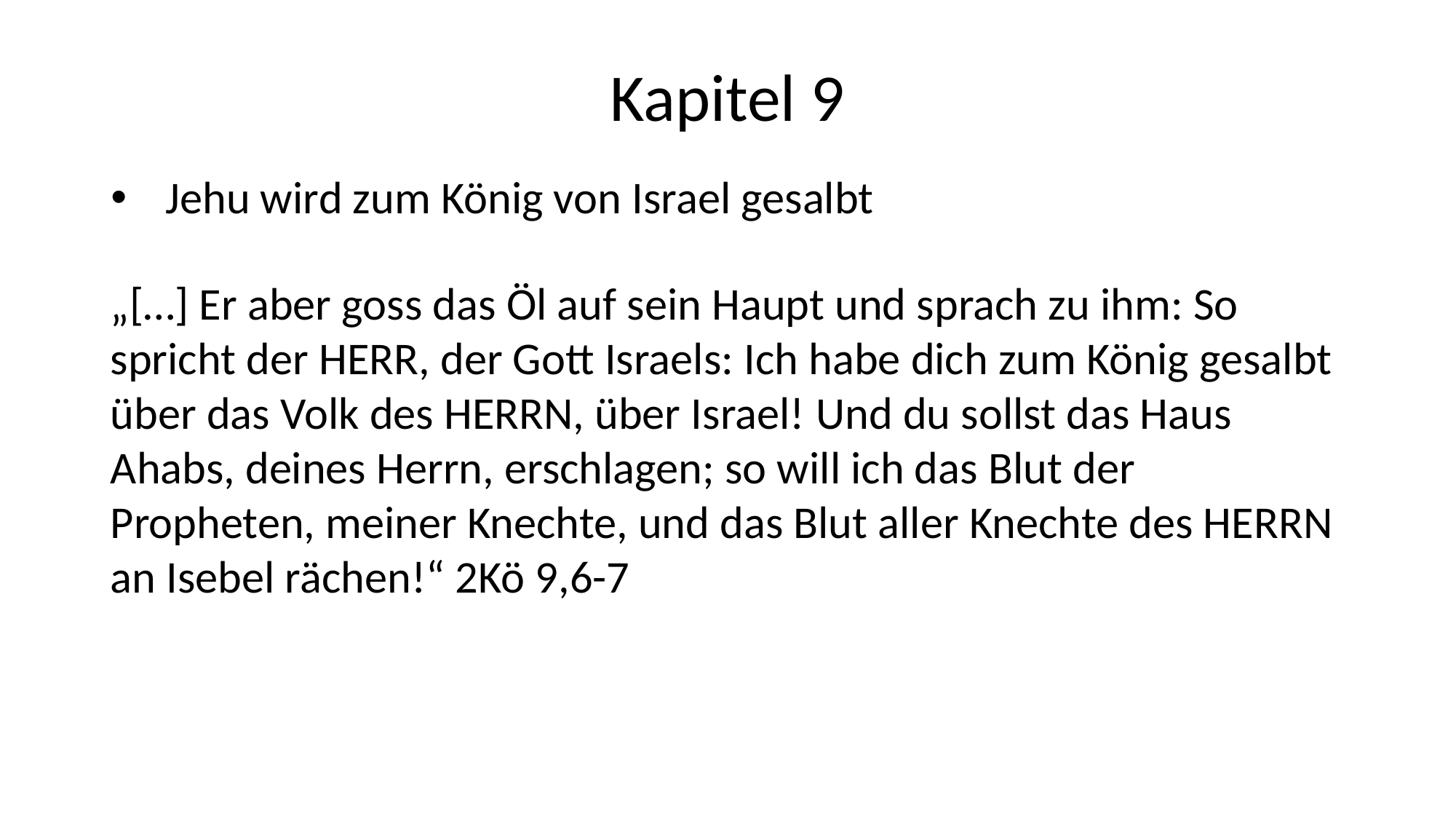

Kapitel 9
Jehu wird zum König von Israel gesalbt

„[…] Er aber goss das Öl auf sein Haupt und sprach zu ihm: So spricht der HERR, der Gott Israels: Ich habe dich zum König gesalbt über das Volk des HERRN, über Israel! Und du sollst das Haus Ahabs, deines Herrn, erschlagen; so will ich das Blut der Propheten, meiner Knechte, und das Blut aller Knechte des HERRN an Isebel rächen!“ 2Kö 9,6-7